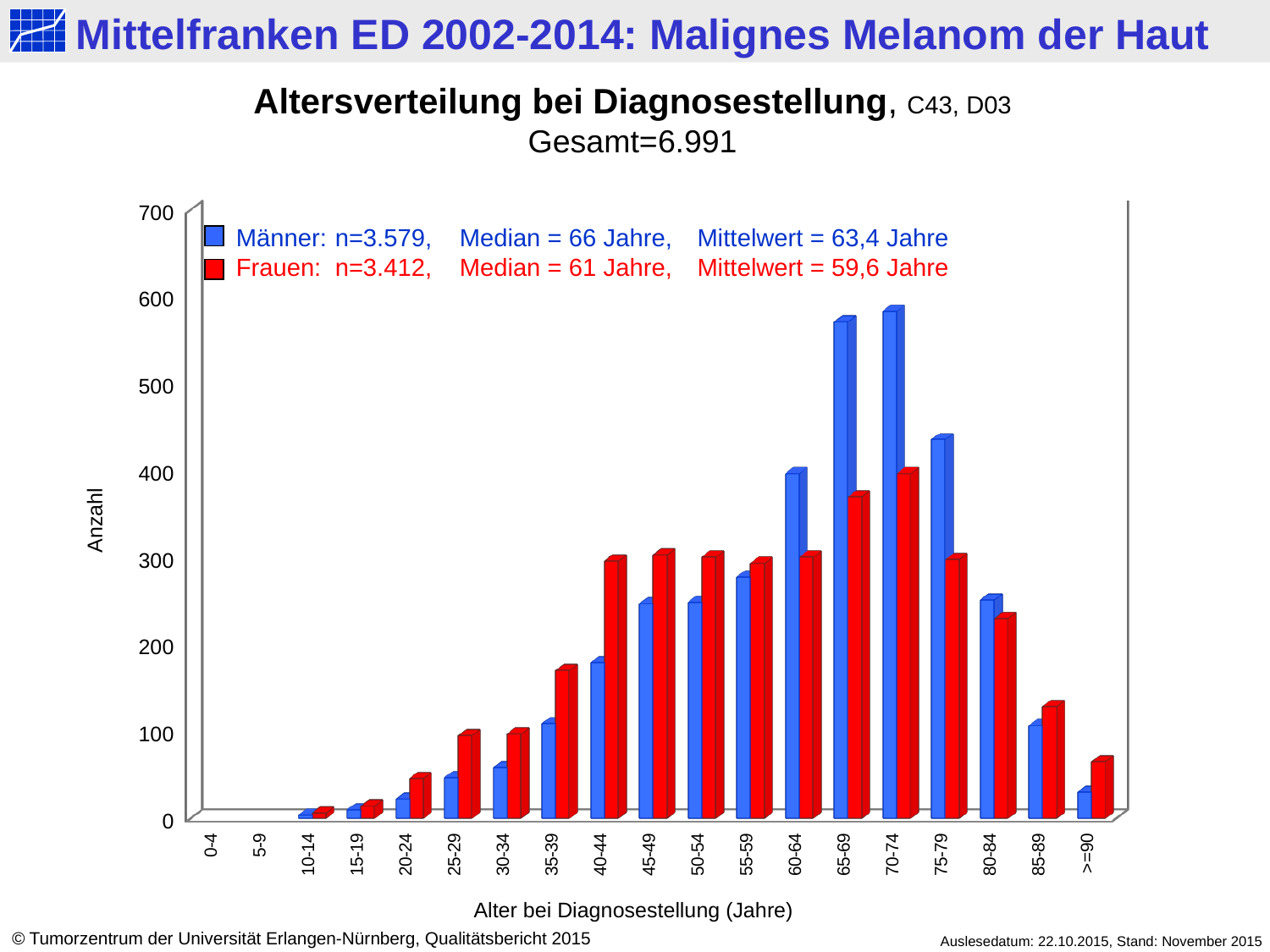

Altersverteilung bei Diagnosestellung, C43, D03
Gesamt=6.991

[unsupported chart]

Männer: 	n=3.579,	Median = 66 Jahre,	Mittelwert = 63,4 Jahre
Frauen: 	n=3.412,	Median = 61 Jahre,	Mittelwert = 59,6 Jahre

Anzahl
Alter bei Diagnosestellung (Jahre)